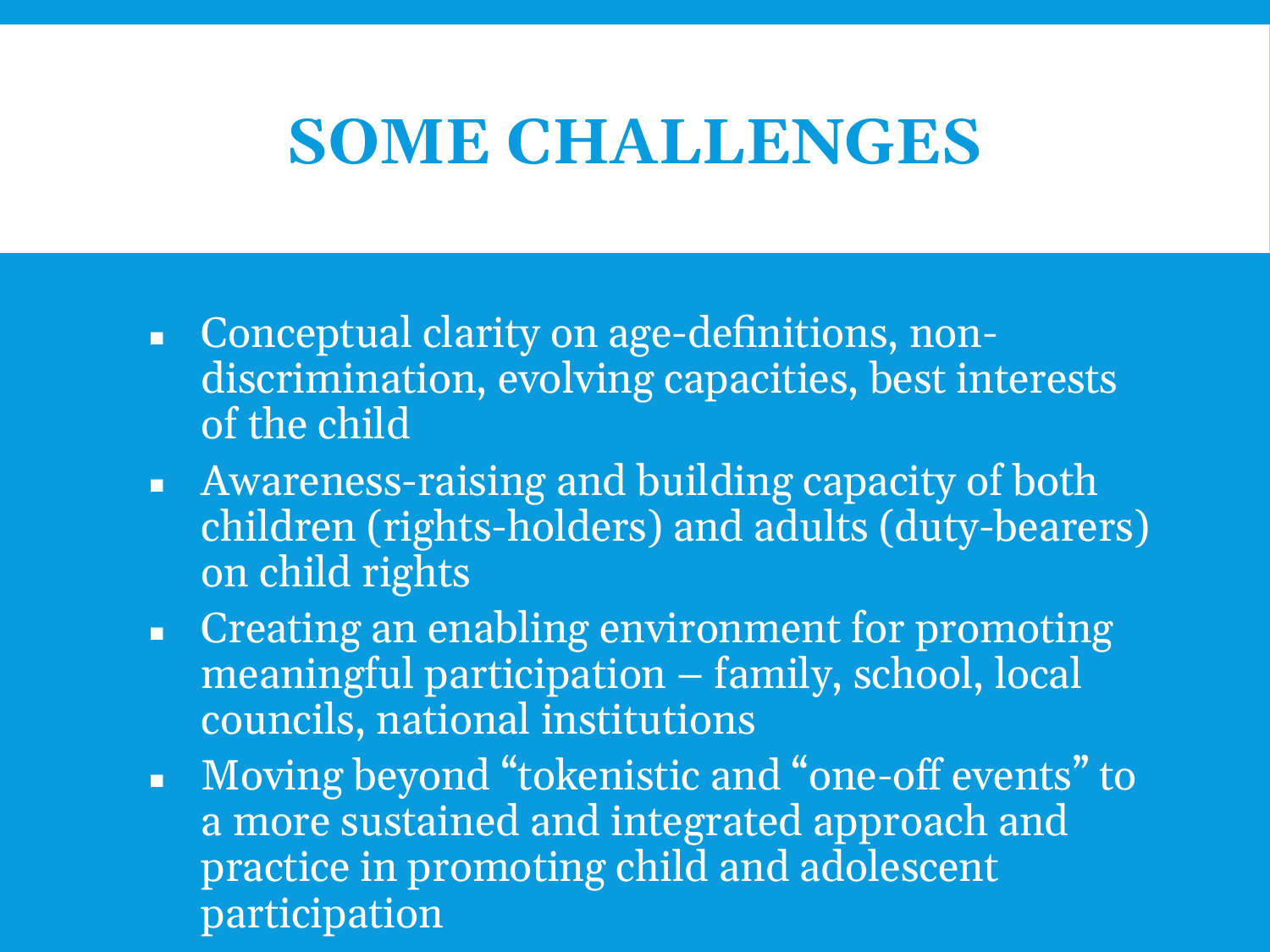

# SOME CHALLENGES

Conceptual clarity on age-definitions, non-discrimination, evolving capacities, best interests of the child
Awareness-raising and building capacity of both children (rights-holders) and adults (duty-bearers) on child rights
Creating an enabling environment for promoting meaningful participation – family, school, local councils, national institutions
Moving beyond “tokenistic and “one-off events” to a more sustained and integrated approach and practice in promoting child and adolescent participation